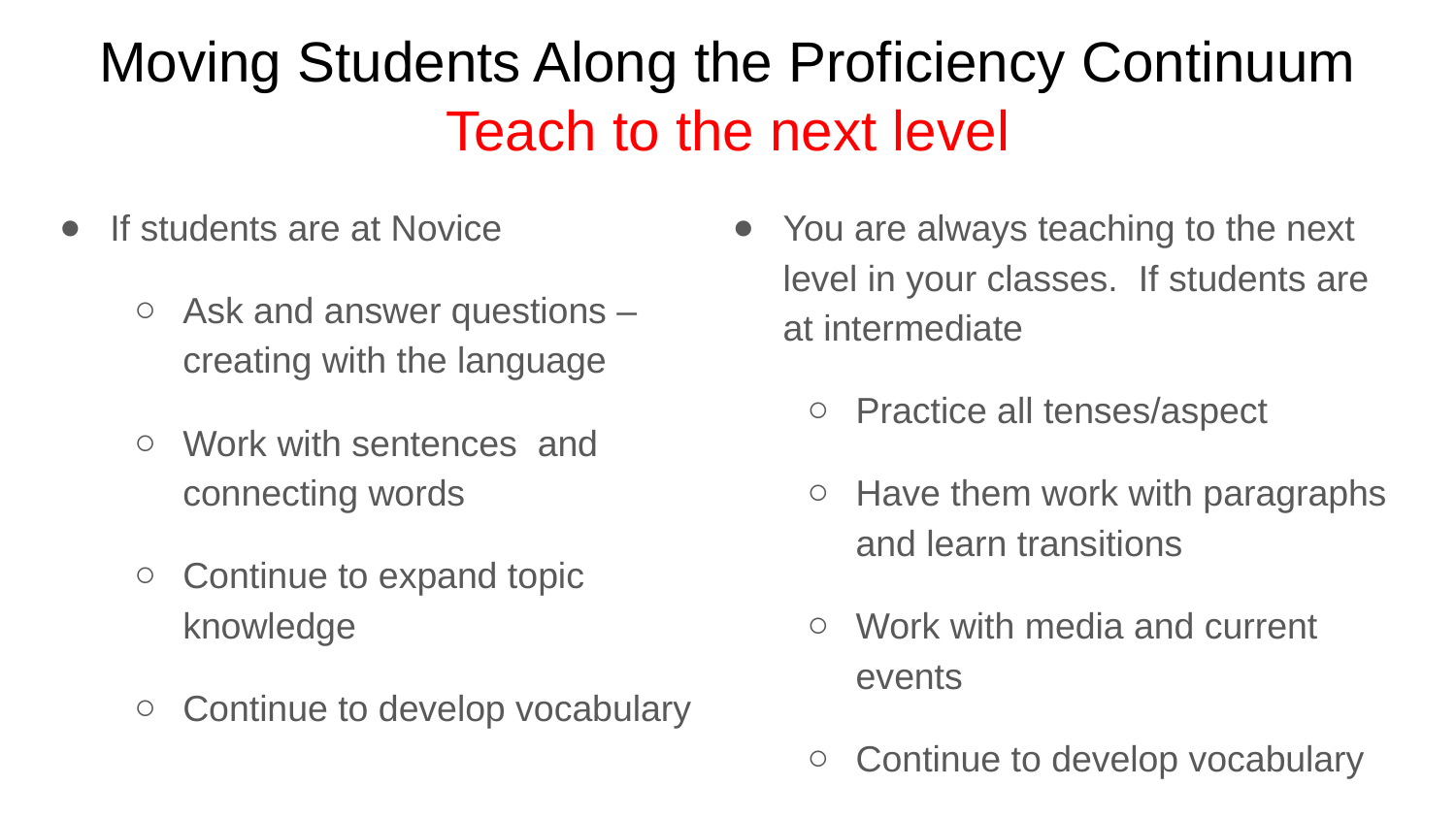

# Moving Students Along the Proficiency Continuum Teach to the next level
If students are at Novice
Ask and answer questions – creating with the language
Work with sentences  and connecting words
Continue to expand topic knowledge
Continue to develop vocabulary

You are always teaching to the next level in your classes.  If students are at intermediate
Practice all tenses/aspect
Have them work with paragraphs and learn transitions
Work with media and current events
Continue to develop vocabulary